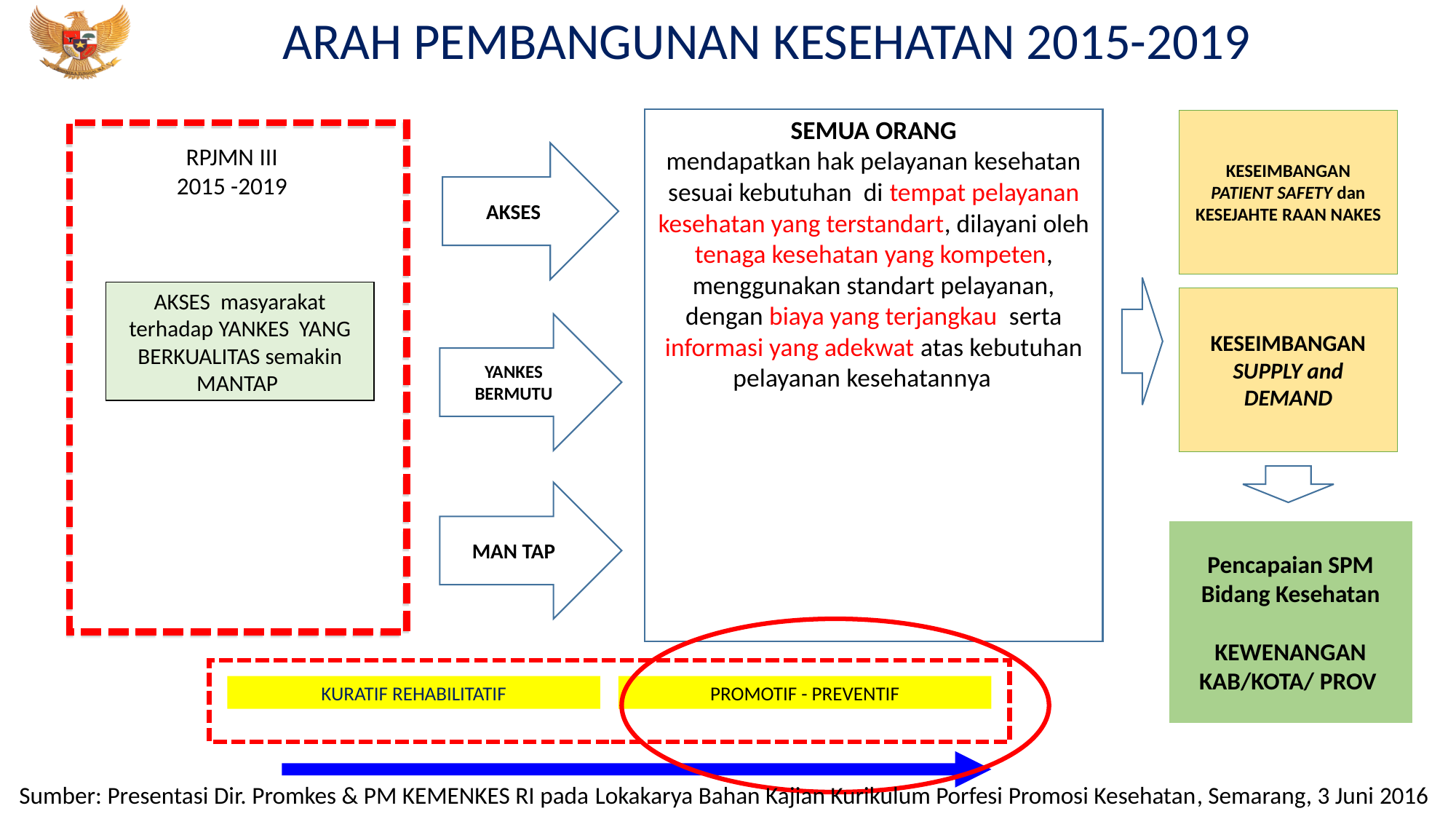

ARAH PEMBANGUNAN KESEHATAN 2015-2019
SEMUA ORANG
mendapatkan hak pelayanan kesehatan sesuai kebutuhan  di tempat pelayanan kesehatan yang terstandart, dilayani oleh tenaga kesehatan yang kompeten, menggunakan standart pelayanan, dengan biaya yang terjangkau  serta informasi yang adekwat atas kebutuhan pelayanan kesehatannya
KESEIMBANGAN
PATIENT SAFETY dan KESEJAHTE RAAN NAKES

RPJMN III
2015 -2019
AKSES

AKSES  masyarakat terhadap YANKES  YANG BERKUALITAS semakin
MANTAP
KESEIMBANGAN
SUPPLY and DEMAND
YANKES BERMUTU

MAN TAP
Pencapaian SPM
Bidang Kesehatan

KEWENANGAN
KAB/KOTA/ PROV

KURATIF REHABILITATIF
PROMOTIF - PREVENTIF

Sumber: Presentasi Dir. Promkes & PM KEMENKES RI pada Lokakarya Bahan Kajian Kurikulum Porfesi Promosi Kesehatan, Semarang, 3 Juni 2016